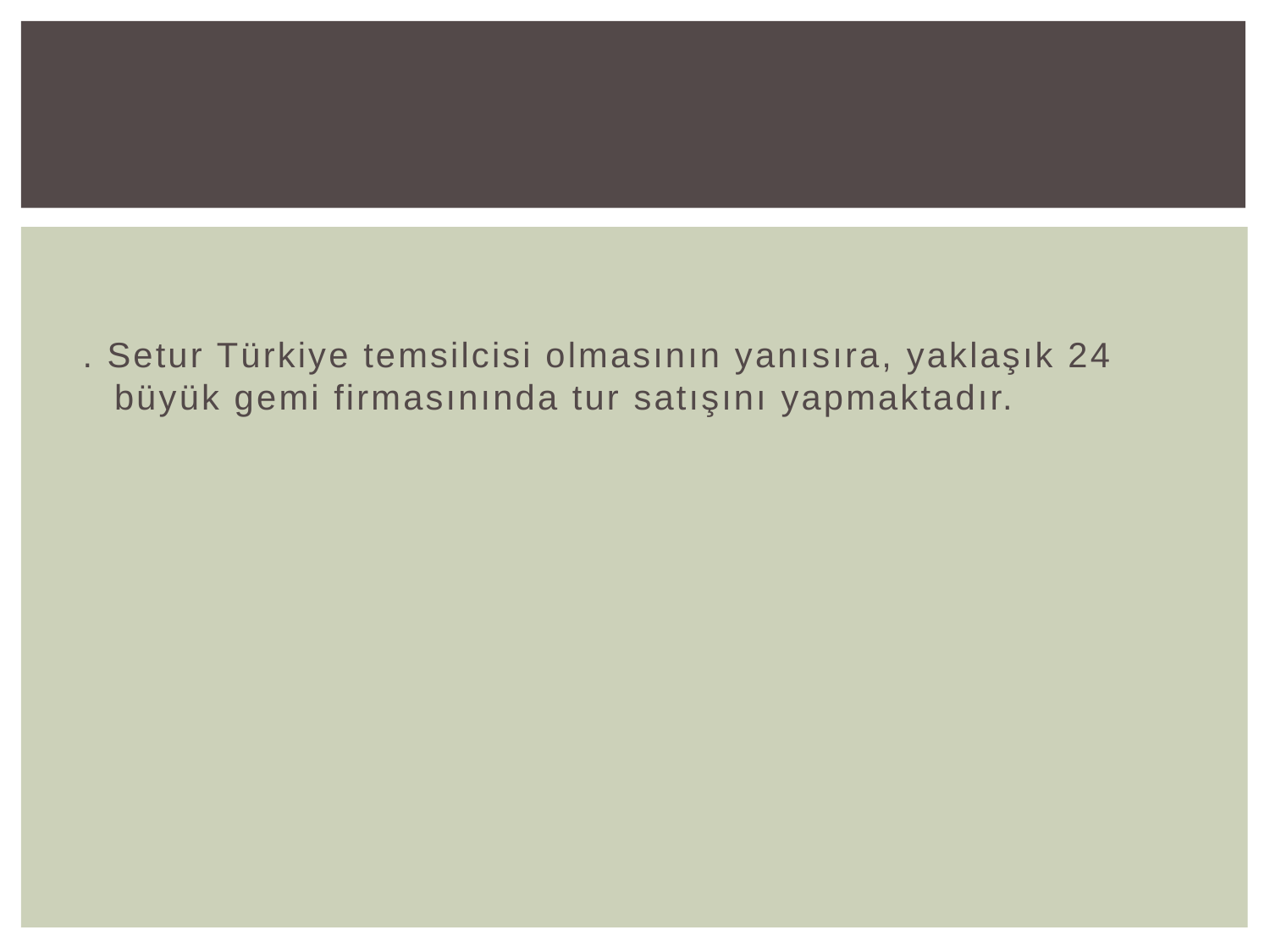

#
. Setur Türkiye temsilcisi olmasının yanısıra, yaklaşık 24 büyük gemi firmasınında tur satışını yapmaktadır.